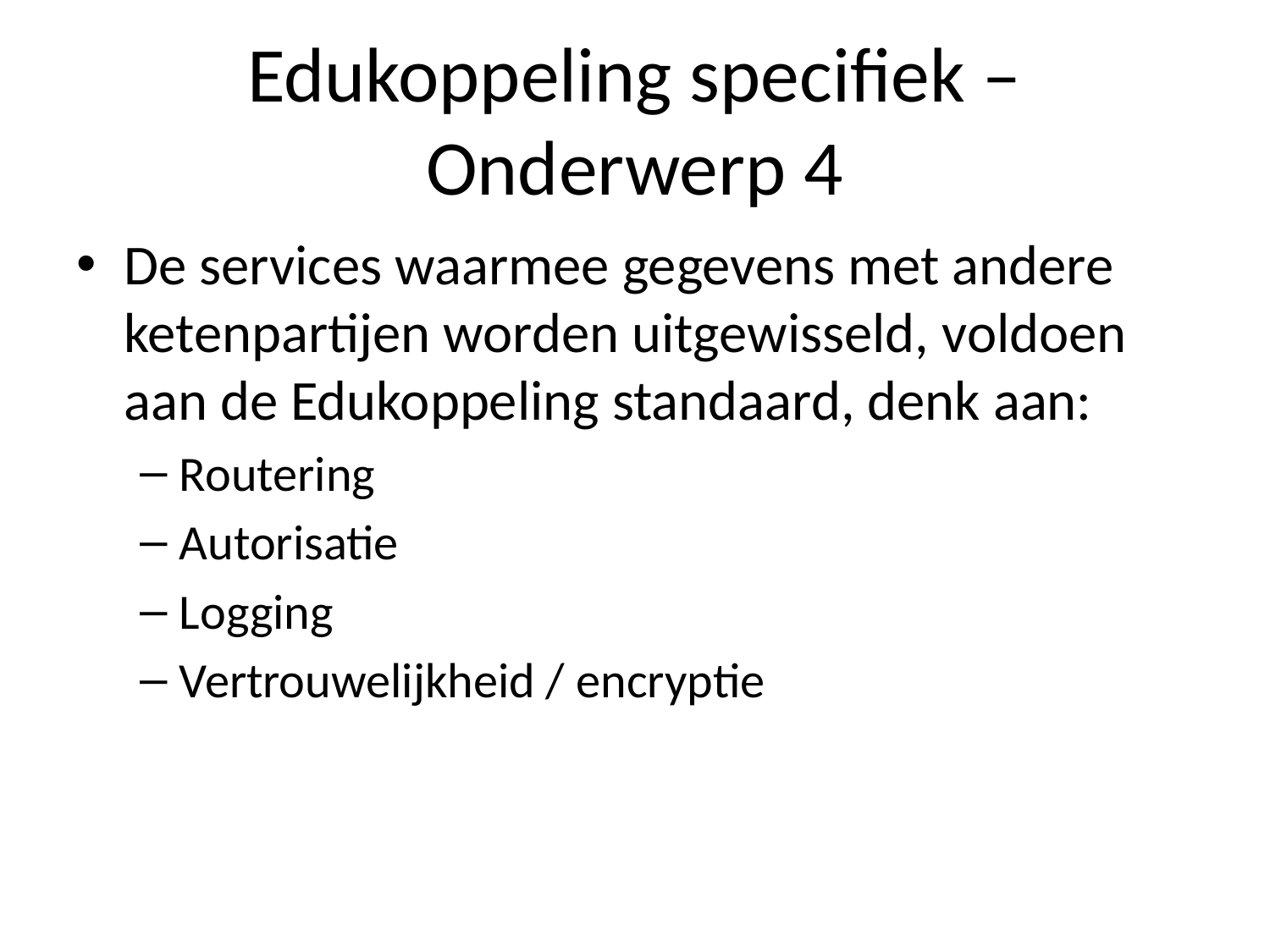

# Edukoppeling specifiek – Onderwerp 4
De services waarmee gegevens met andere ketenpartijen worden uitgewisseld, voldoen aan de Edukoppeling standaard, denk aan:
Routering
Autorisatie
Logging
Vertrouwelijkheid / encryptie